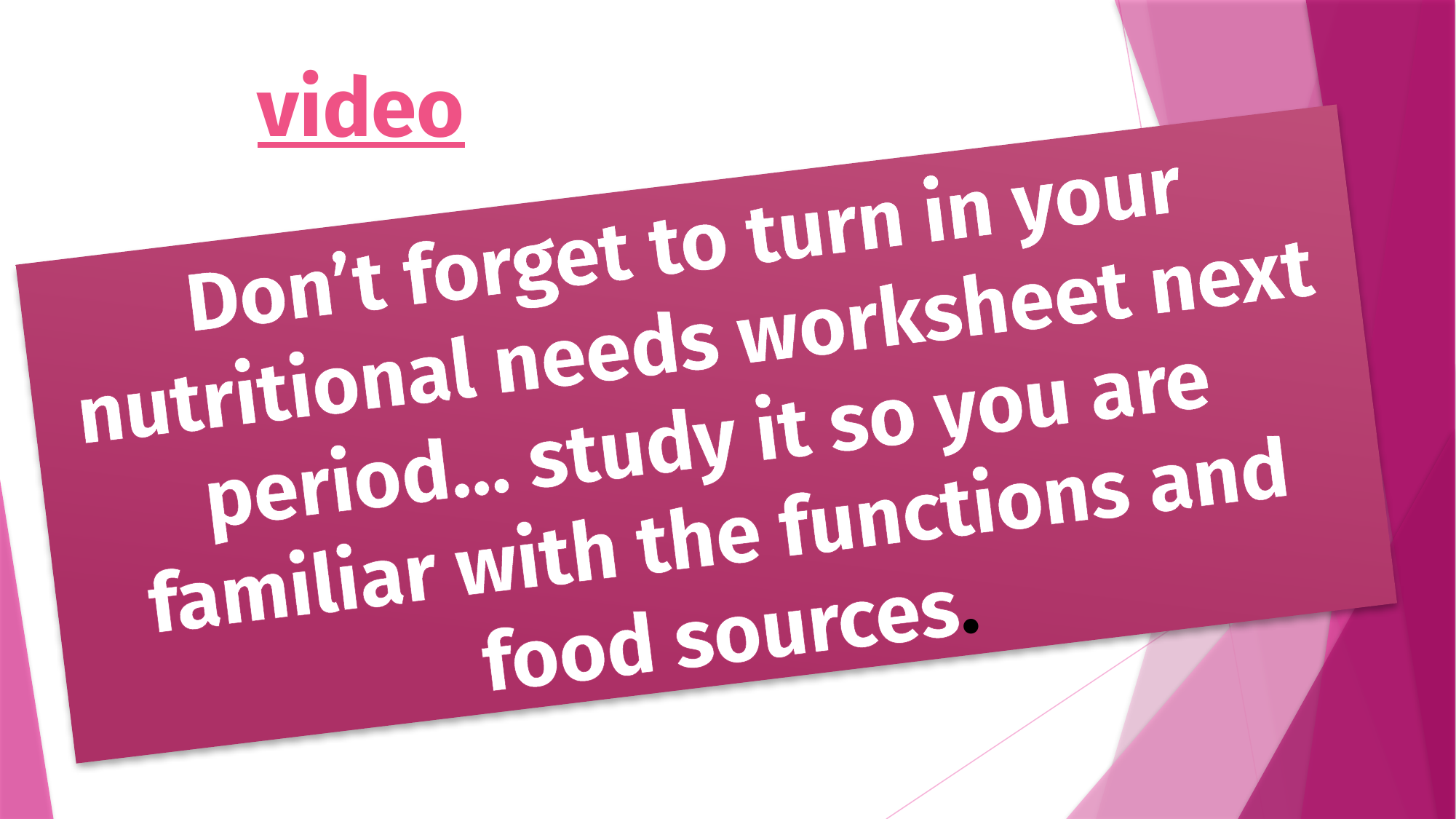

video
Don’t forget to turn in your nutritional needs worksheet next period… study it so you are familiar with the functions and food sources.